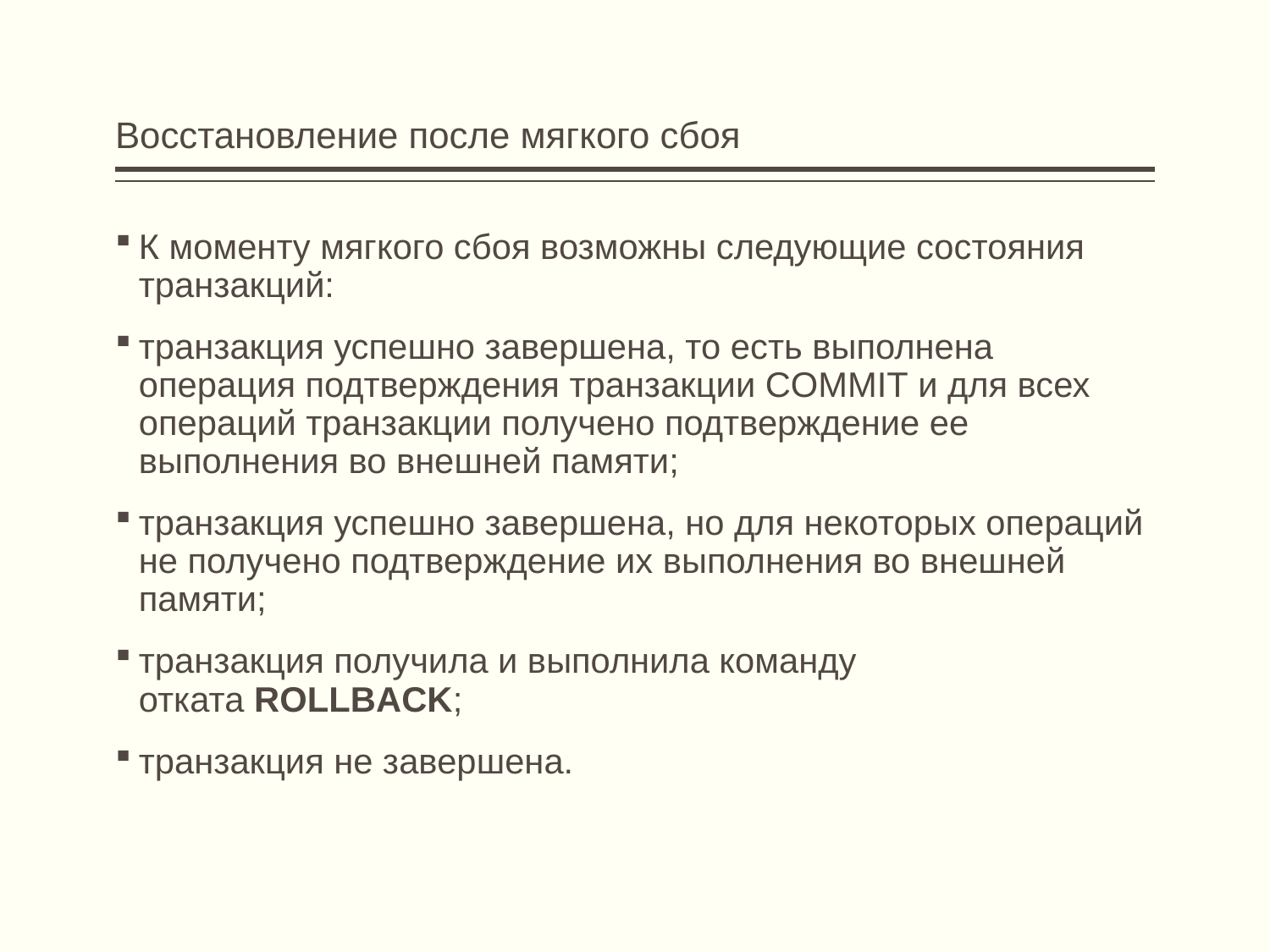

# Восстановление после мягкого сбоя
К моменту мягкого сбоя возможны следующие состояния транзакций:
транзакция успешно завершена, то есть выполнена операция подтверждения транзакции COMMIT и для всех операций транзакции получено подтверждение ее выполнения во внешней памяти;
транзакция успешно завершена, но для некоторых операций не получено подтверждение их выполнения во внешней памяти;
транзакция получила и выполнила команду отката ROLLBACK;
транзакция не завершена.